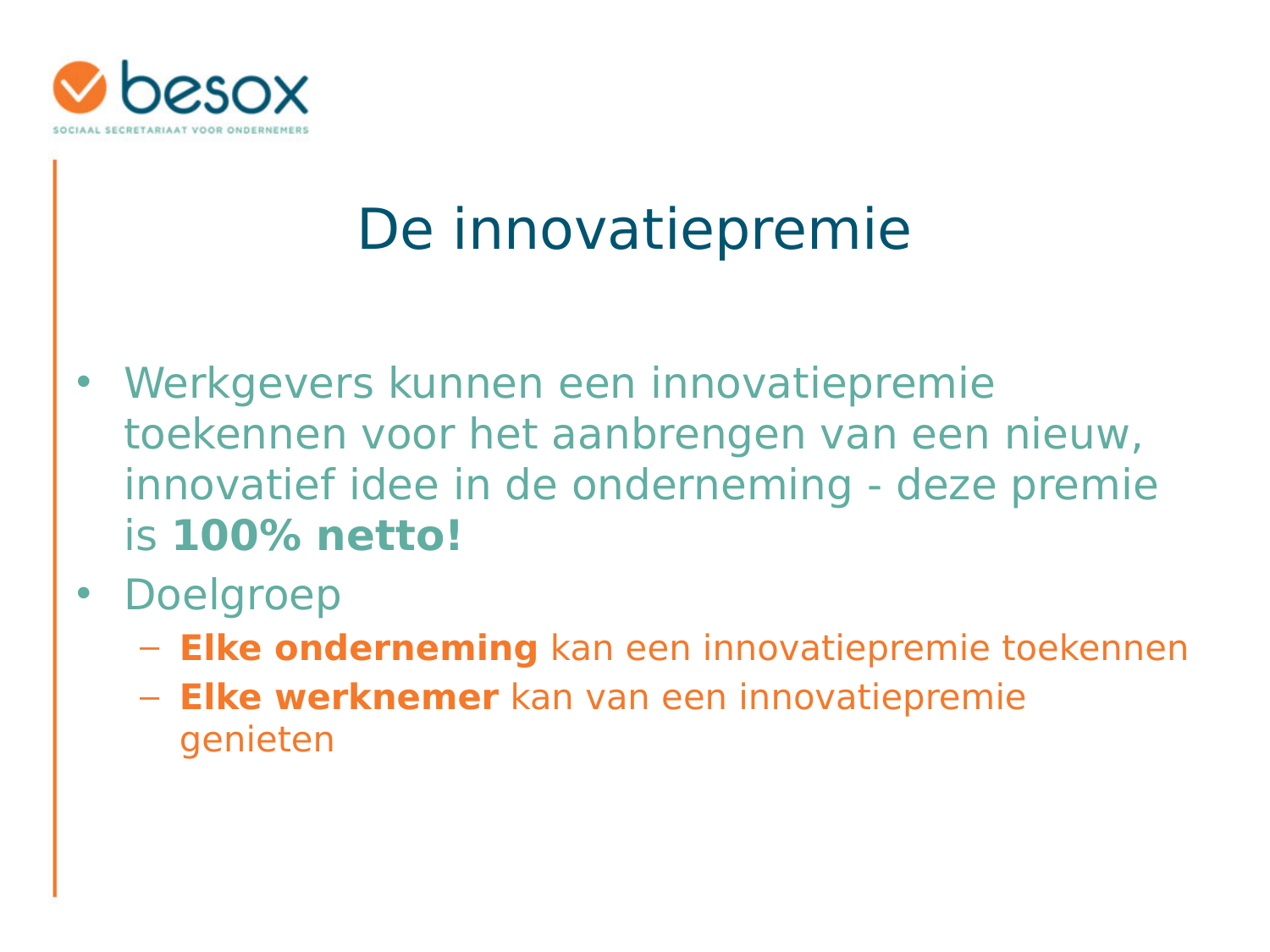

# De innovatiepremie
Werkgevers kunnen een innovatiepremie toekennen voor het aanbrengen van een nieuw, innovatief idee in de onderneming - deze premie is 100% netto!
Doelgroep
Elke onderneming kan een innovatiepremie toekennen
Elke werknemer kan van een innovatiepremie genieten